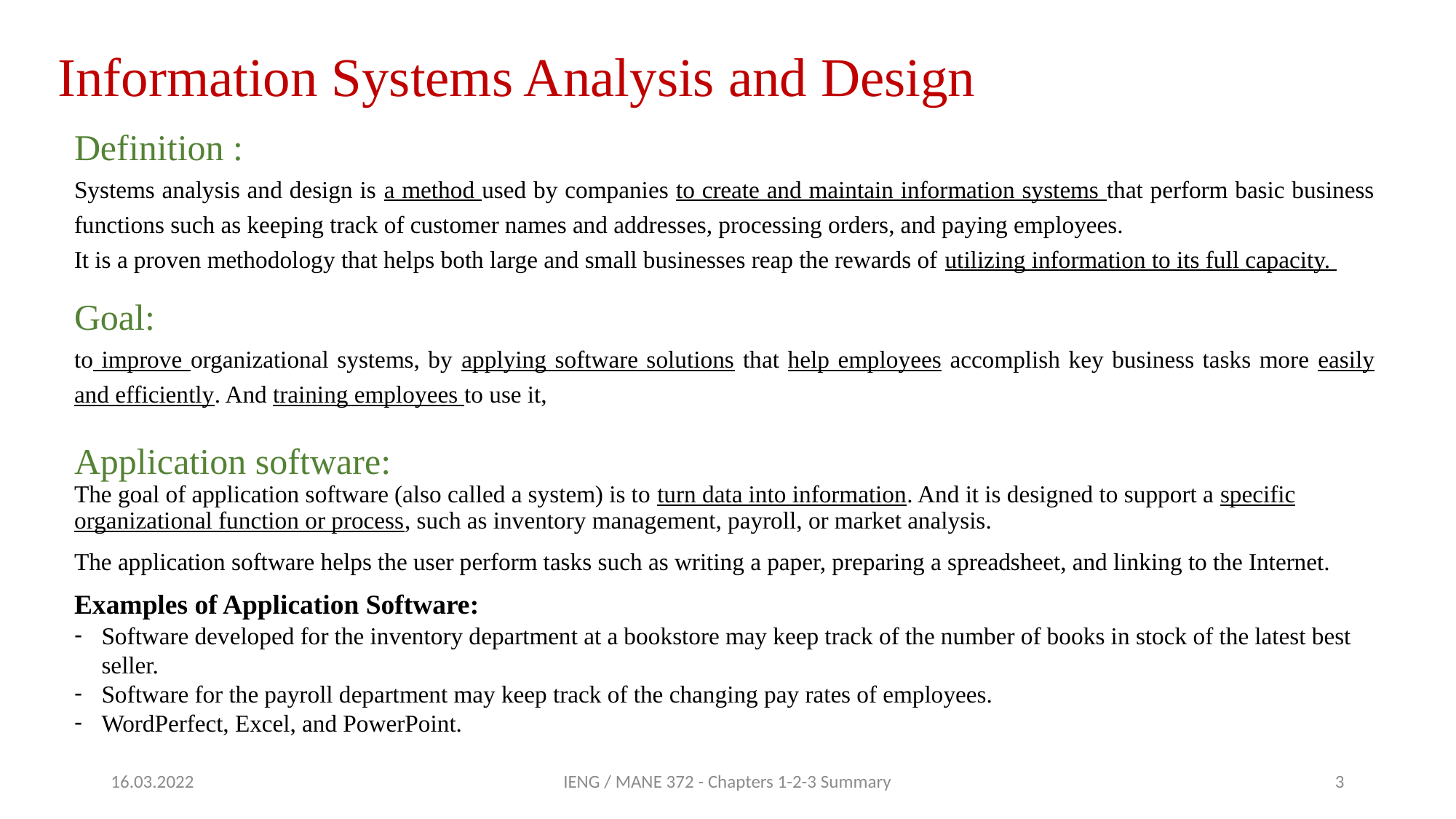

# Information Systems Analysis and Design
Definition :
Systems analysis and design is a method used by companies to create and maintain information systems that perform basic business functions such as keeping track of customer names and addresses, processing orders, and paying employees.
It is a proven methodology that helps both large and small businesses reap the rewards of utilizing information to its full capacity.

Goal:
to improve organizational systems, by applying software solutions that help employees accomplish key business tasks more easily and efficiently. And training employees to use it,

Application software:
The goal of application software (also called a system) is to turn data into information. And it is designed to support a specific organizational function or process, such as inventory management, payroll, or market analysis.
The application software helps the user perform tasks such as writing a paper, preparing a spreadsheet, and linking to the Internet.
Examples of Application Software:
Software developed for the inventory department at a bookstore may keep track of the number of books in stock of the latest best seller.
Software for the payroll department may keep track of the changing pay rates of employees.
WordPerfect, Excel, and PowerPoint.
16.03.2022
IENG / MANE 372 - Chapters 1-2-3 Summary
3